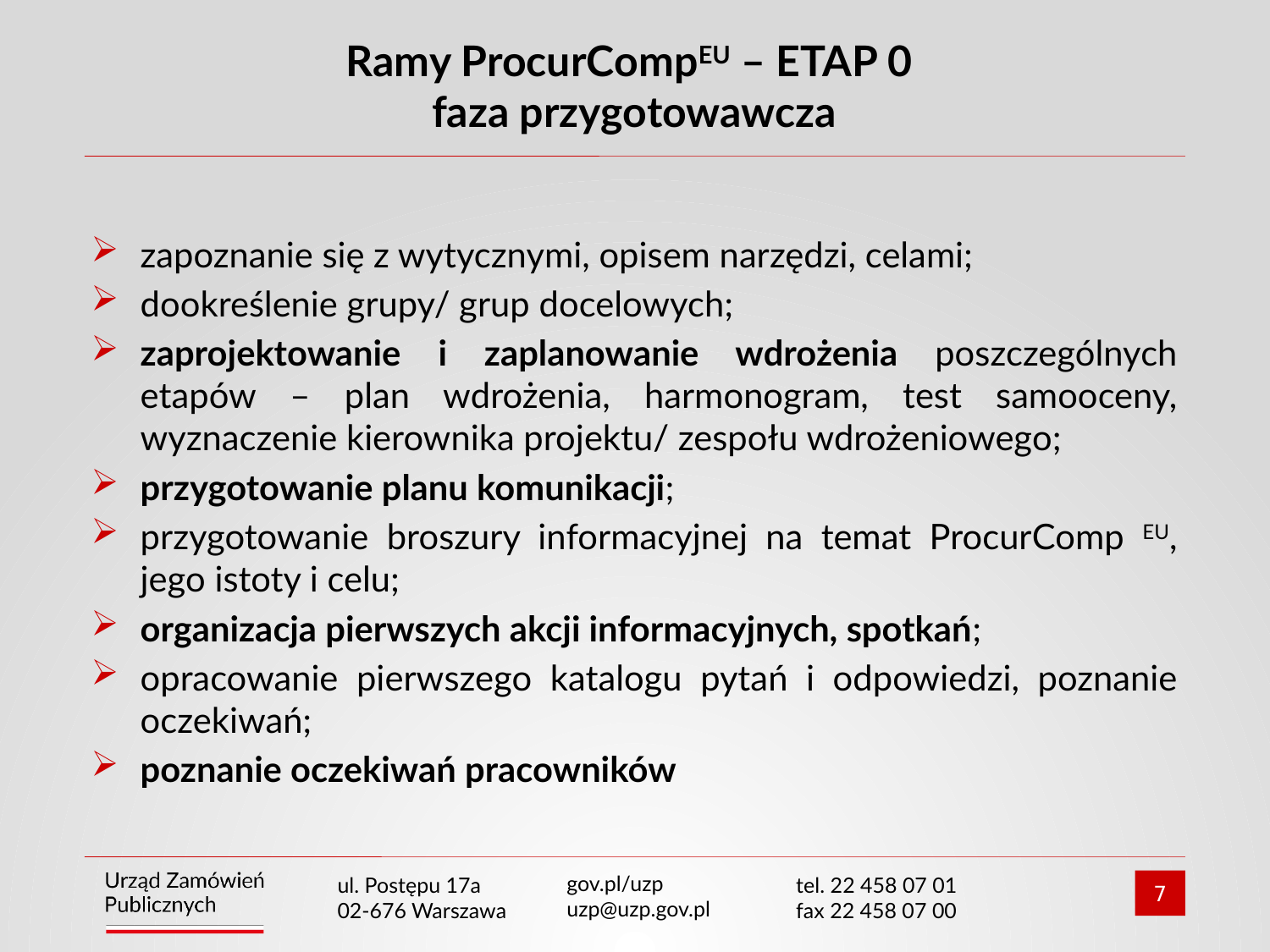

# Ramy ProcurCompEU – ETAP 0 faza przygotowawcza
zapoznanie się z wytycznymi, opisem narzędzi, celami;
dookreślenie grupy/ grup docelowych;
zaprojektowanie i zaplanowanie wdrożenia poszczególnych etapów – plan wdrożenia, harmonogram, test samooceny, wyznaczenie kierownika projektu/ zespołu wdrożeniowego;
przygotowanie planu komunikacji;
przygotowanie broszury informacyjnej na temat ProcurComp EU, jego istoty i celu;
organizacja pierwszych akcji informacyjnych, spotkań;
opracowanie pierwszego katalogu pytań i odpowiedzi, poznanie oczekiwań;
poznanie oczekiwań pracowników